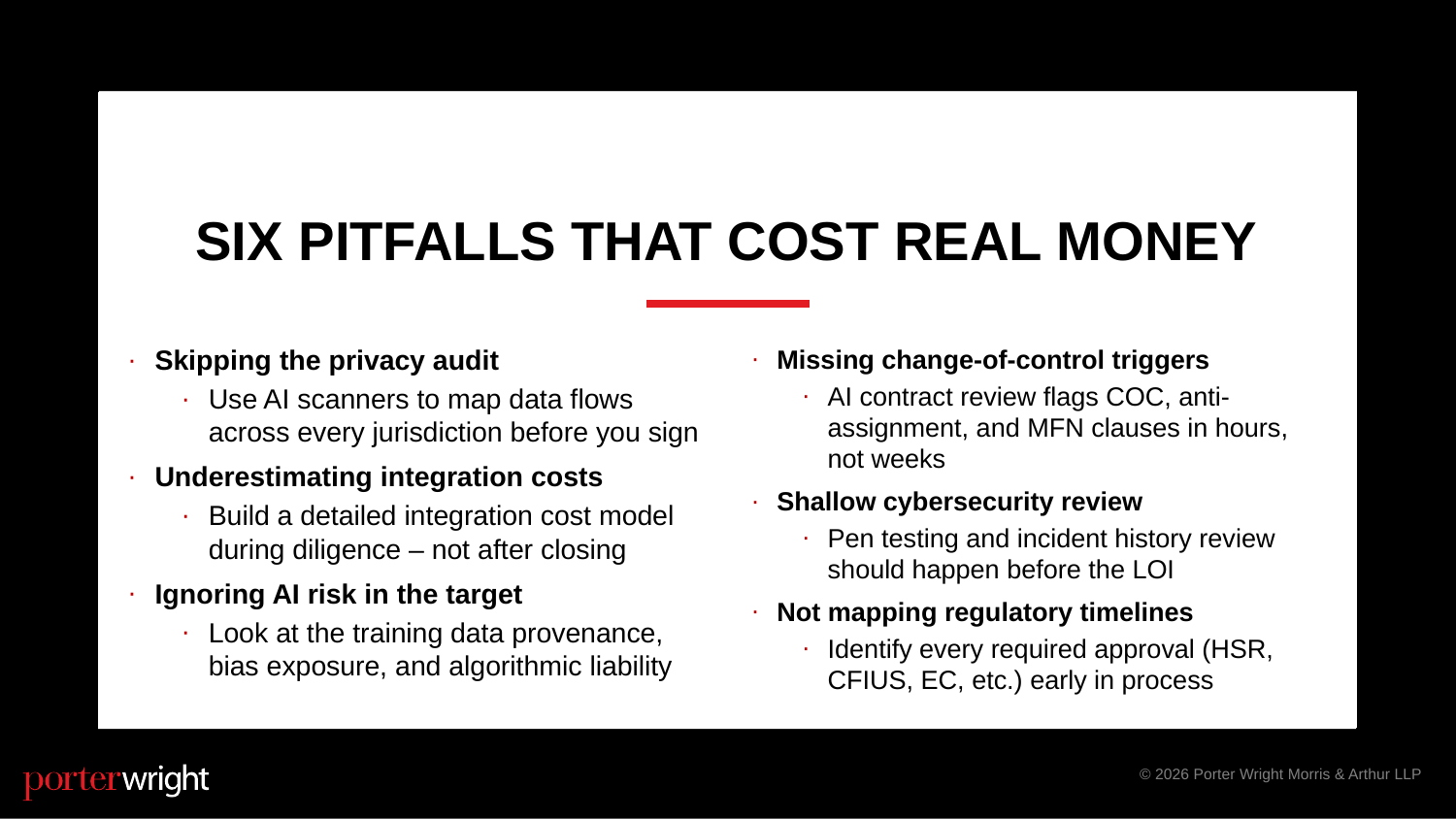

# Six pitfalls that cost real money
Skipping the privacy audit
Use AI scanners to map data flows across every jurisdiction before you sign
Underestimating integration costs
Build a detailed integration cost model during diligence – not after closing
Ignoring AI risk in the target
Look at the training data provenance, bias exposure, and algorithmic liability
Missing change-of-control triggers
AI contract review flags COC, anti-assignment, and MFN clauses in hours, not weeks
Shallow cybersecurity review
Pen testing and incident history review should happen before the LOI
Not mapping regulatory timelines
Identify every required approval (HSR, CFIUS, EC, etc.) early in process